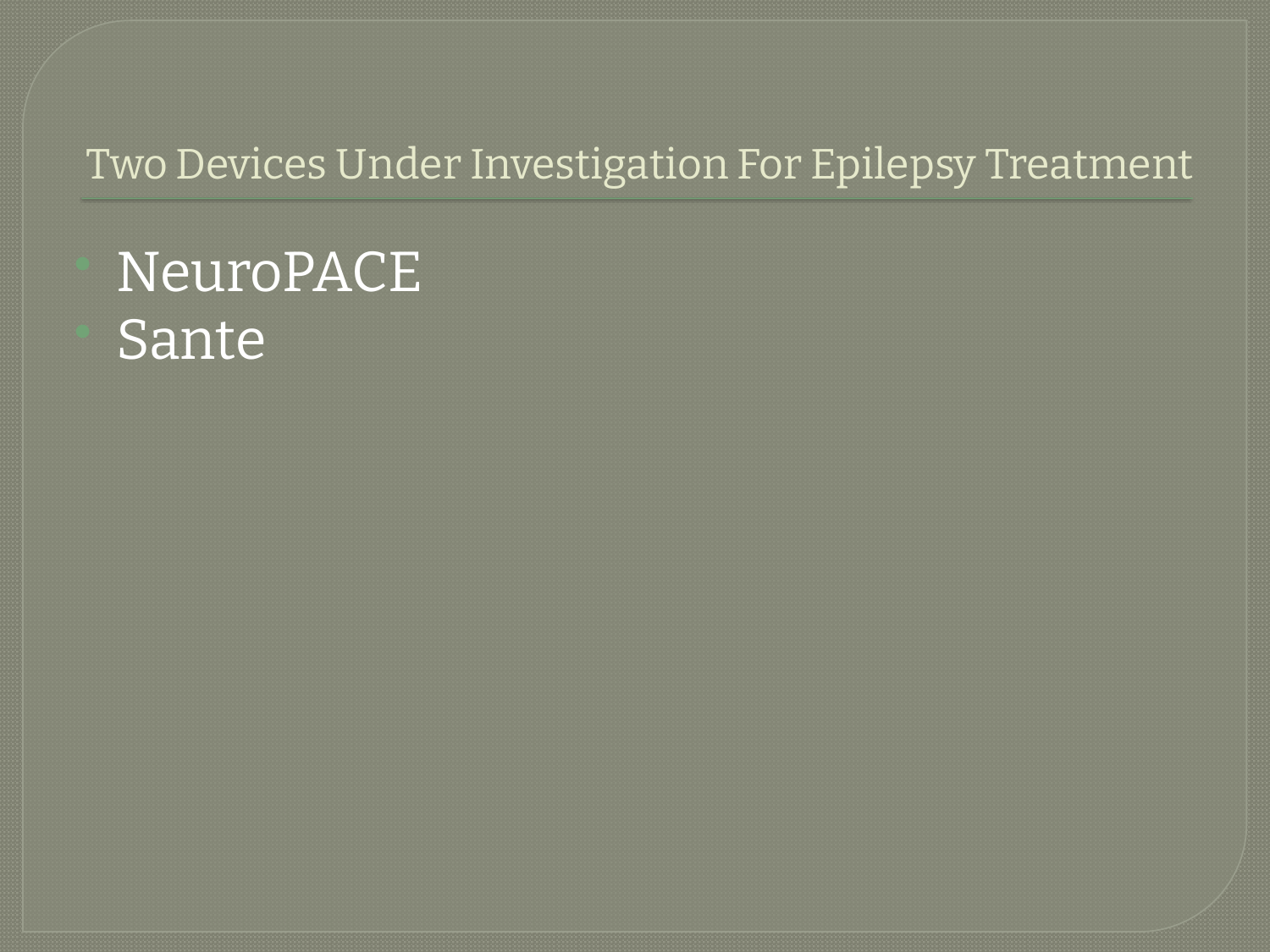

# Two Devices Under Investigation For Epilepsy Treatment
NeuroPACE
Sante